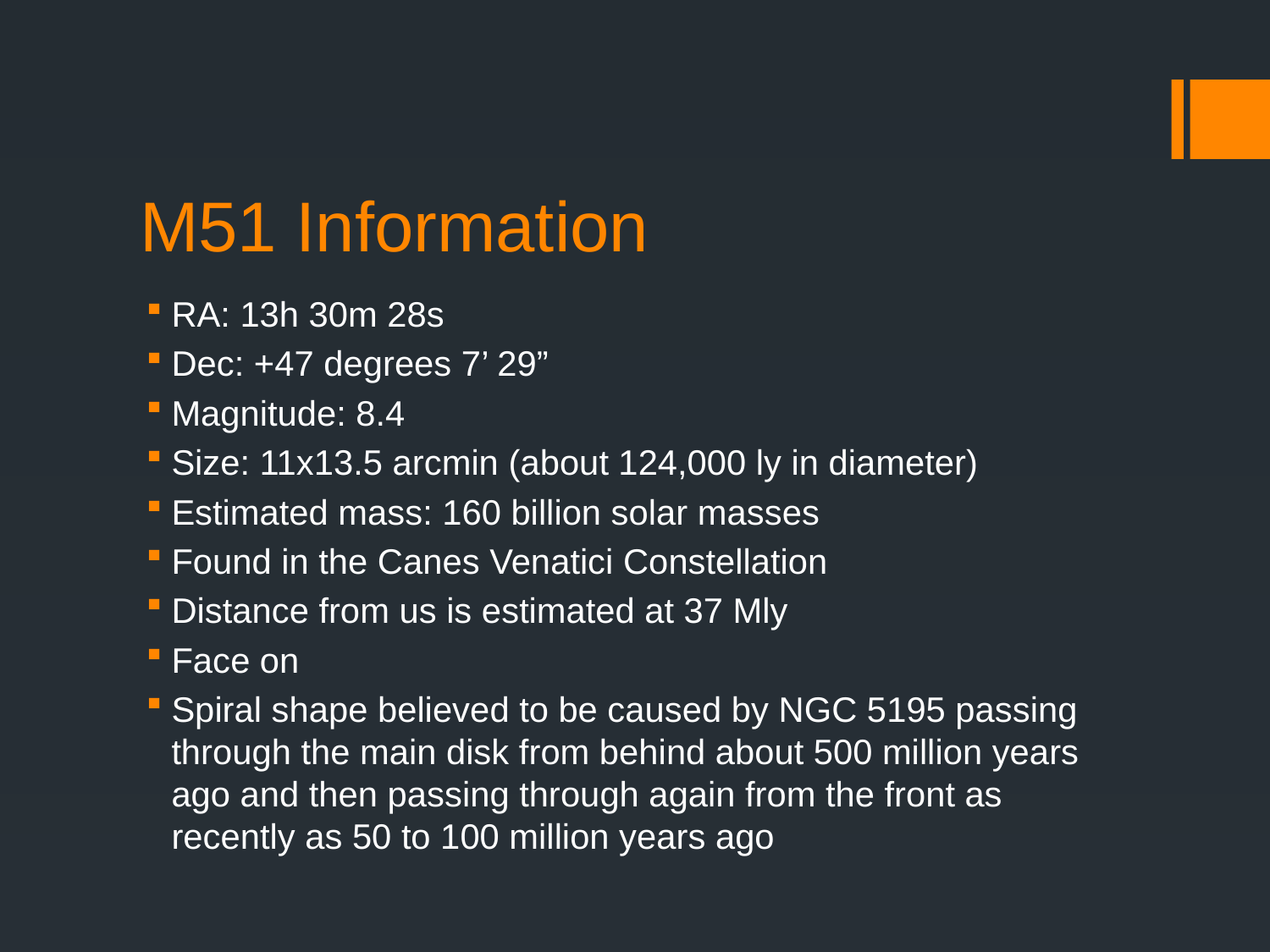

# M51 Information
RA: 13h 30m 28s
Dec: +47 degrees 7’ 29”
Magnitude: 8.4
Size: 11x13.5 arcmin (about 124,000 ly in diameter)
Estimated mass: 160 billion solar masses
Found in the Canes Venatici Constellation
Distance from us is estimated at 37 Mly
Face on
Spiral shape believed to be caused by NGC 5195 passing through the main disk from behind about 500 million years ago and then passing through again from the front as recently as 50 to 100 million years ago